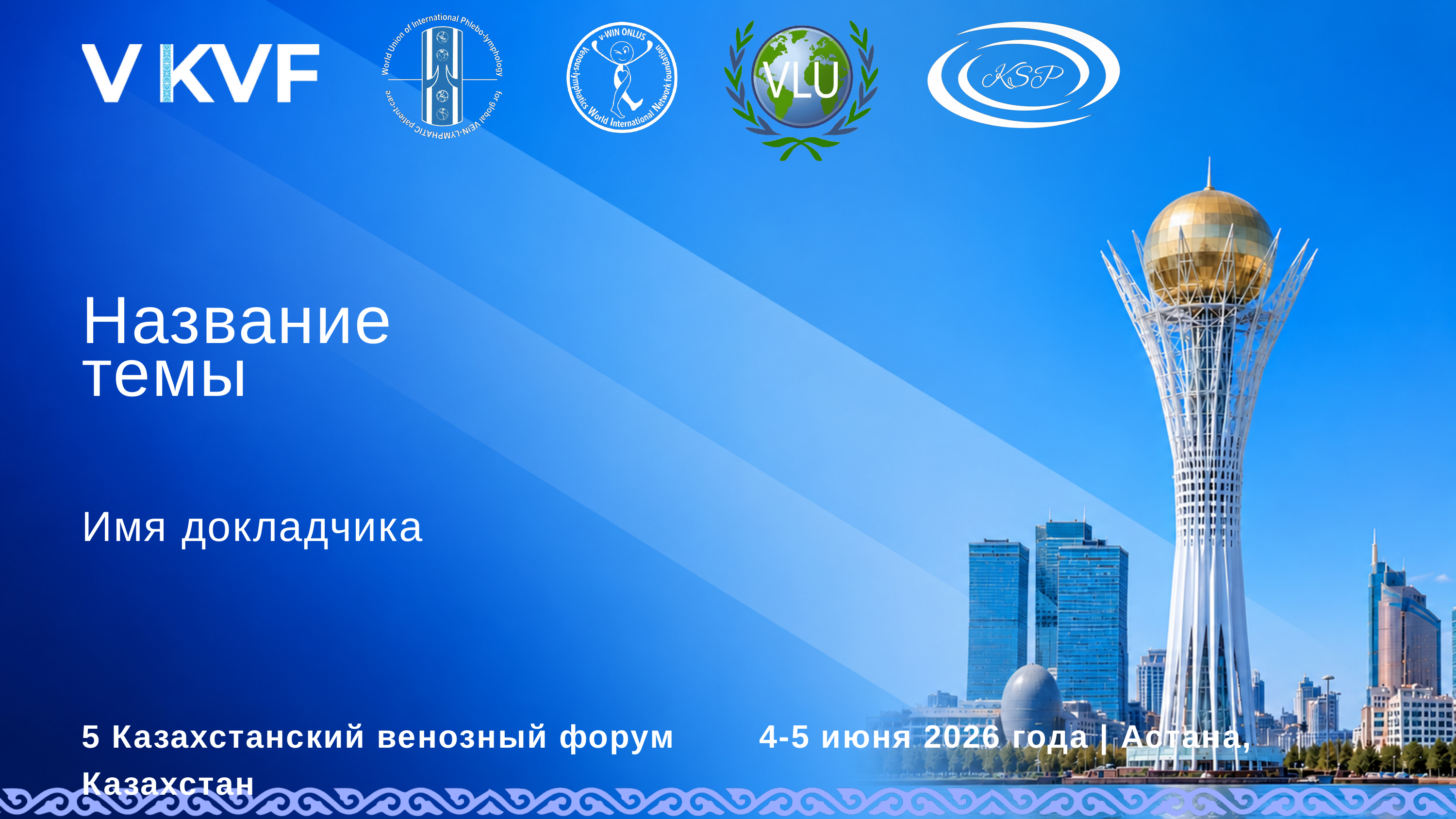

Название темы
Имя докладчика
5 Казахстанский венозный форум        4-5 июня 2026 года | Астана, Казахстан